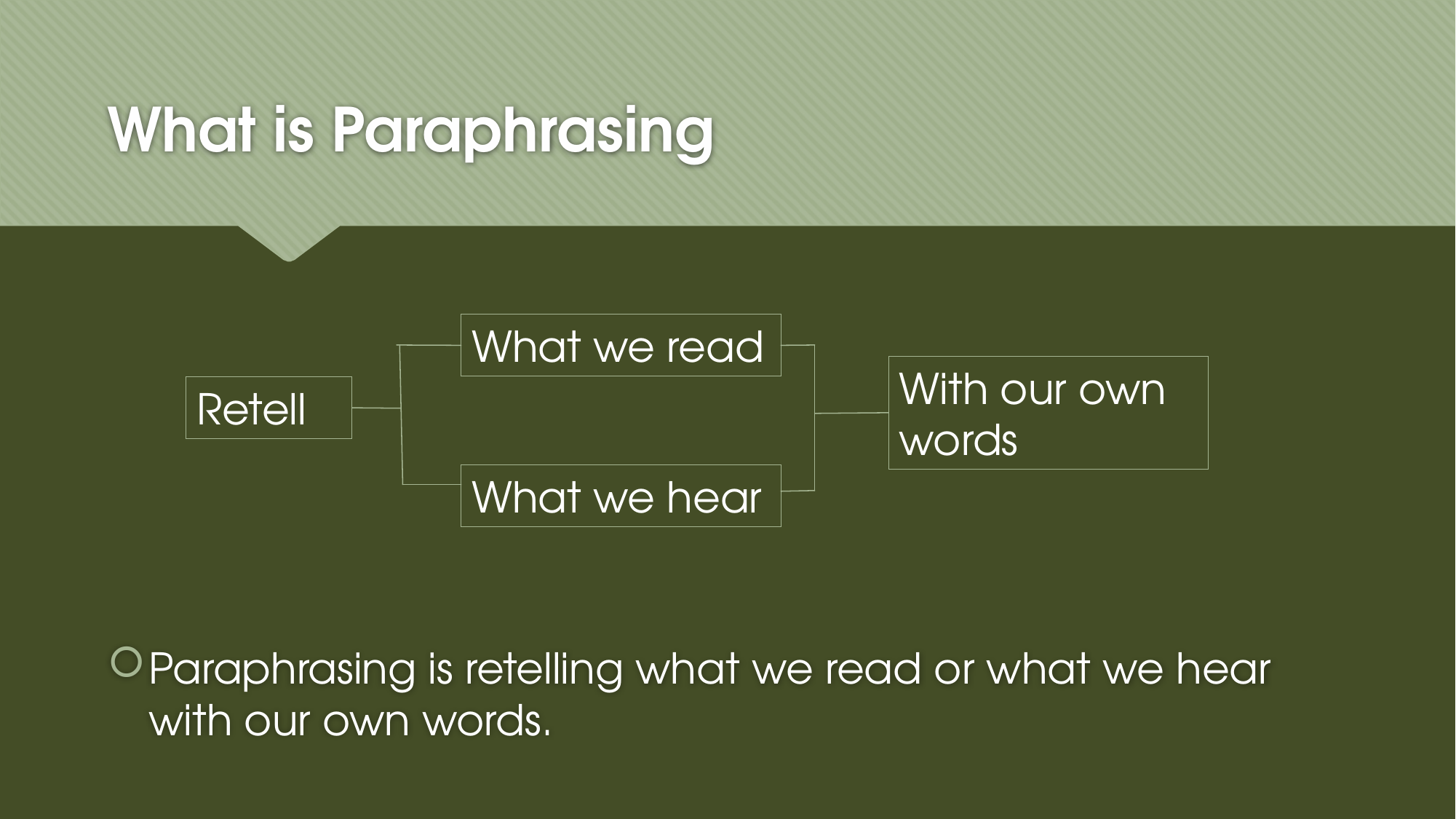

# What is Paraphrasing
What we read
With our own words
Retell
What we hear
Paraphrasing is retelling what we read or what we hear with our own words.